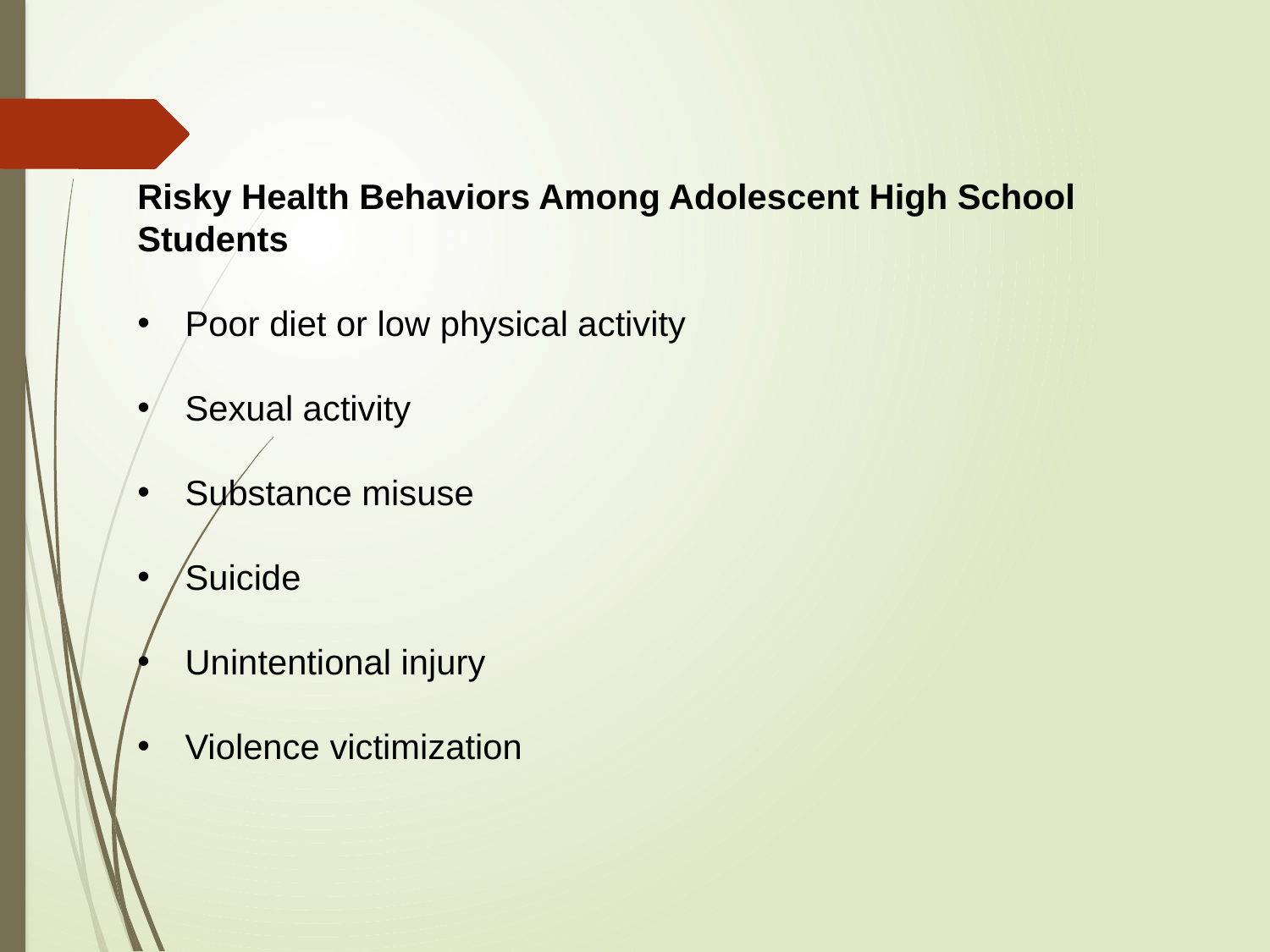

Risky Health Behaviors Among Adolescent High School Students

Poor diet or low physical activity

Sexual activity

Substance misuse

Suicide

Unintentional injury

Violence victimization